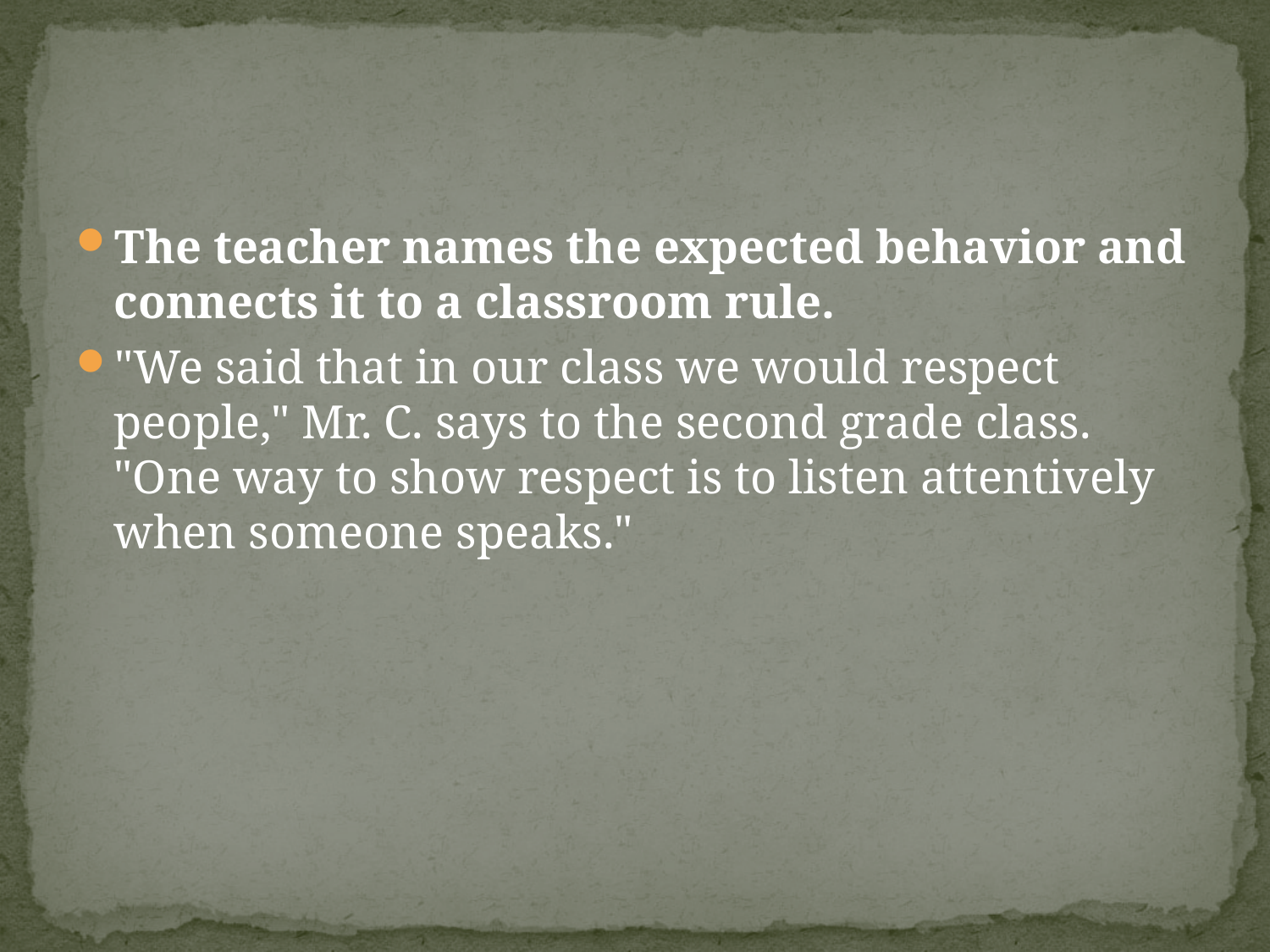

#
The teacher names the expected behavior and connects it to a classroom rule.
"We said that in our class we would respect people," Mr. C. says to the second grade class. "One way to show respect is to listen attentively when someone speaks."